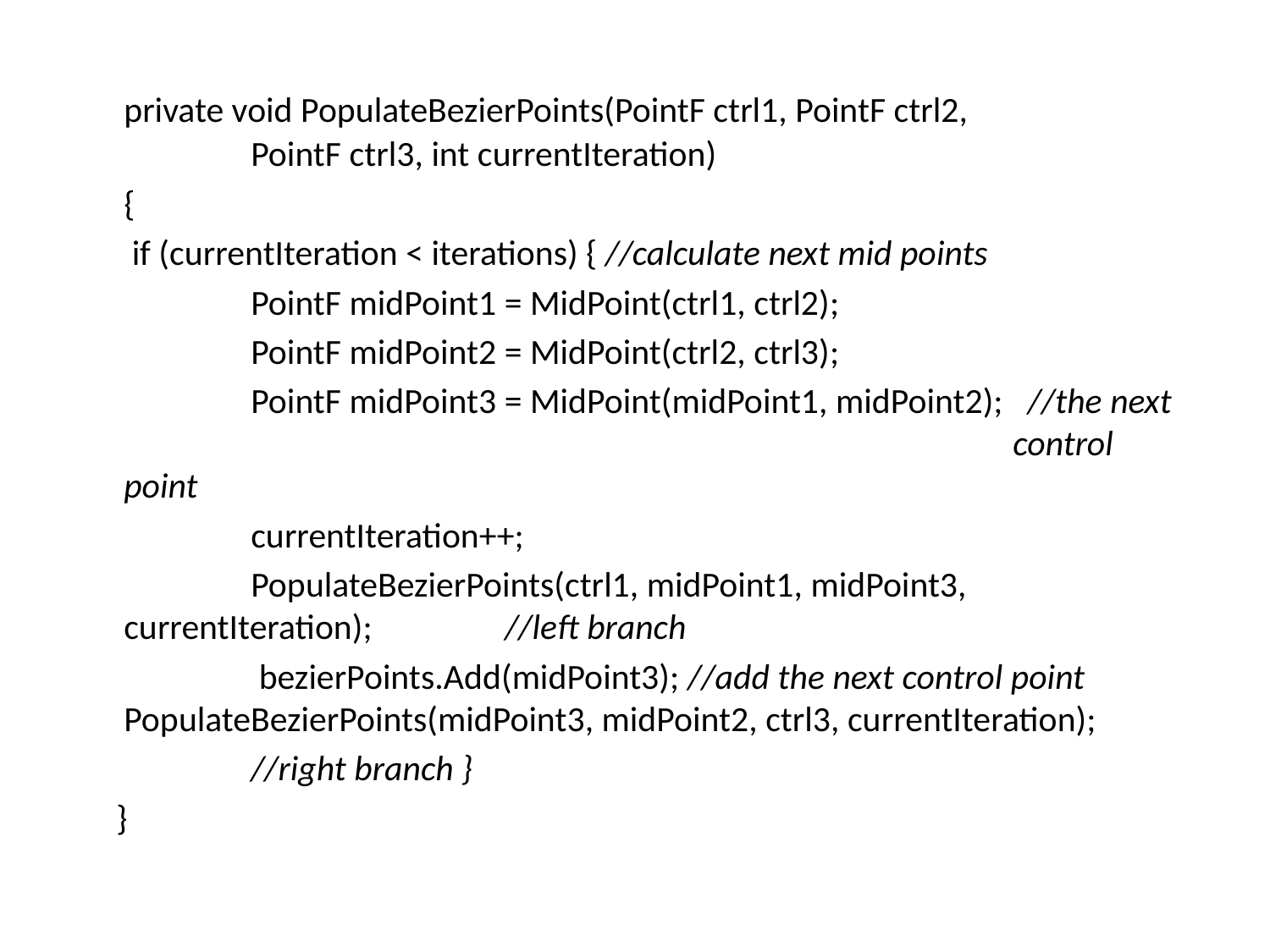

private void PopulateBezierPoints(PointF ctrl1, PointF ctrl2, 			PointF ctrl3, int currentIteration)
	{
	 if (currentIteration < iterations) { //calculate next mid points
		PointF midPoint1 = MidPoint(ctrl1, ctrl2);
		PointF midPoint2 = MidPoint(ctrl2, ctrl3);
		PointF midPoint3 = MidPoint(midPoint1, midPoint2);   //the next 							control point
		currentIteration++;
		PopulateBezierPoints(ctrl1, midPoint1, midPoint3,  currentIteration); 	//left branch
		 bezierPoints.Add(midPoint3); //add the next control point 	PopulateBezierPoints(midPoint3, midPoint2, ctrl3, currentIteration);
		//right branch }
     }